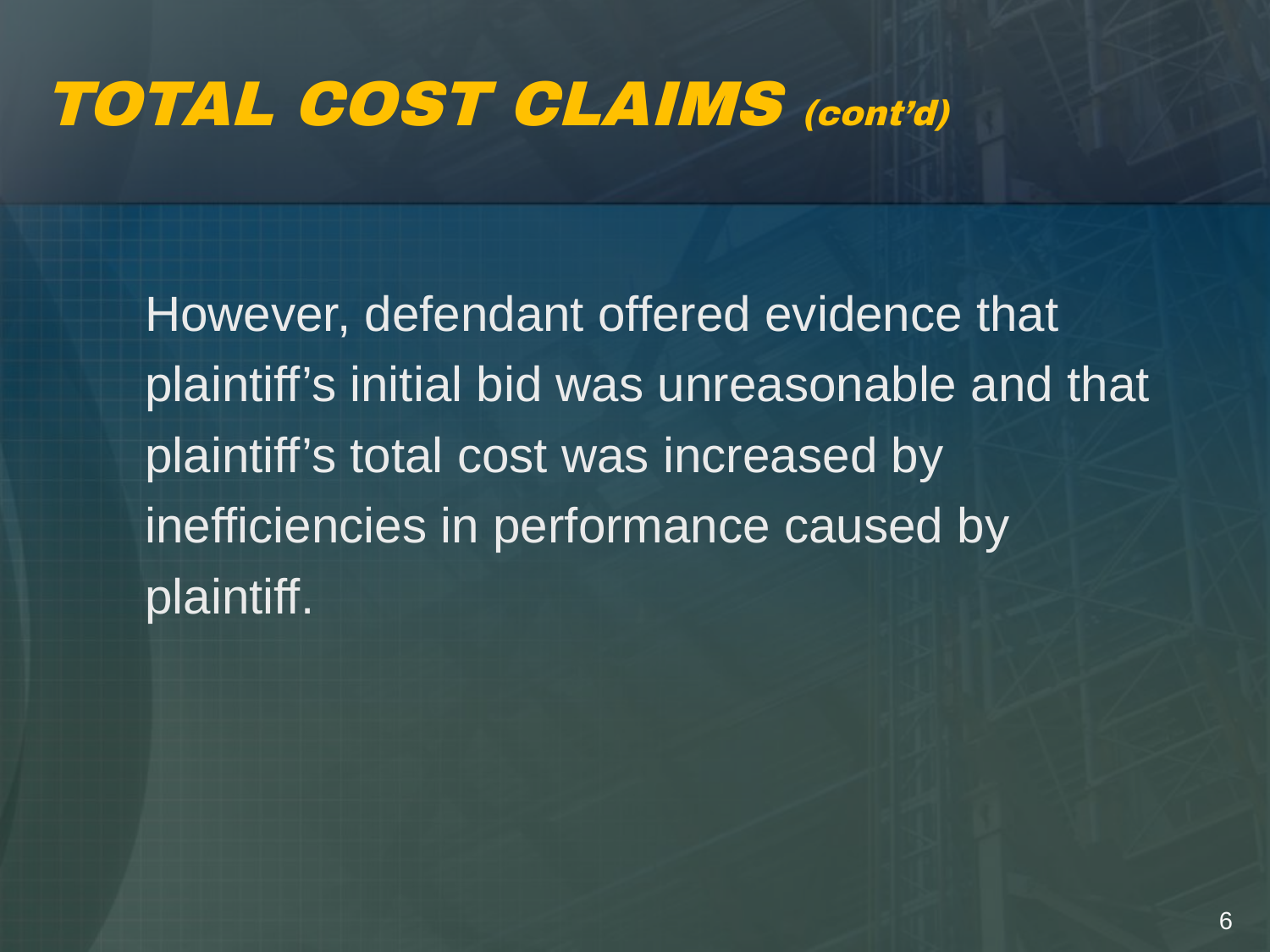

# TOTAL COST CLAIMS (cont’d)
	However, defendant offered evidence that plaintiff’s initial bid was unreasonable and that plaintiff’s total cost was increased by inefficiencies in performance caused by plaintiff.